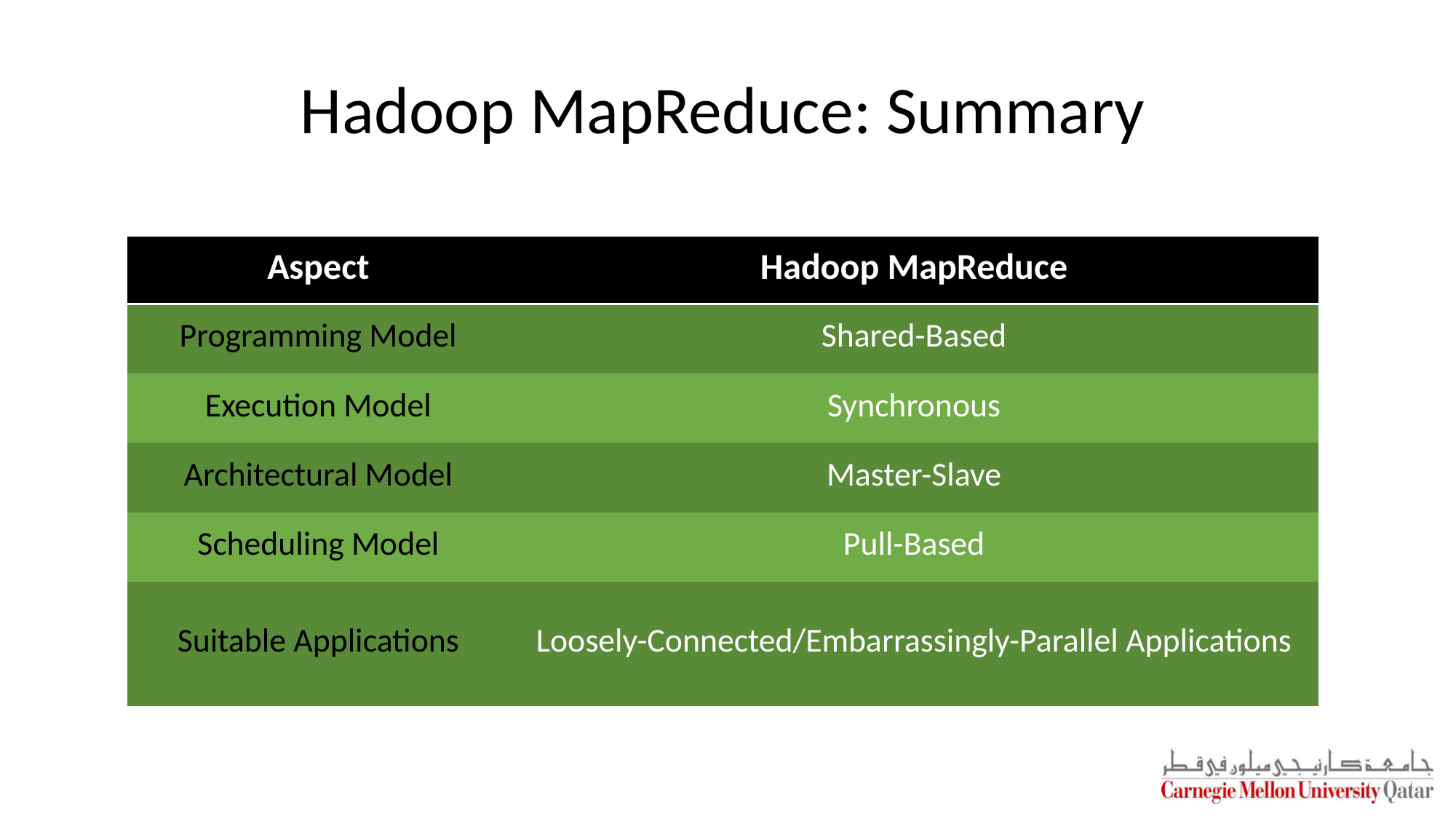

# Hadoop MapReduce: Summary
| Aspect | Hadoop MapReduce |
| --- | --- |
| Programming Model | Shared-Based |
| Execution Model | Synchronous |
| Architectural Model | Master-Slave |
| Scheduling Model | Pull-Based |
| Suitable Applications | Loosely-Connected/Embarrassingly-Parallel Applications |